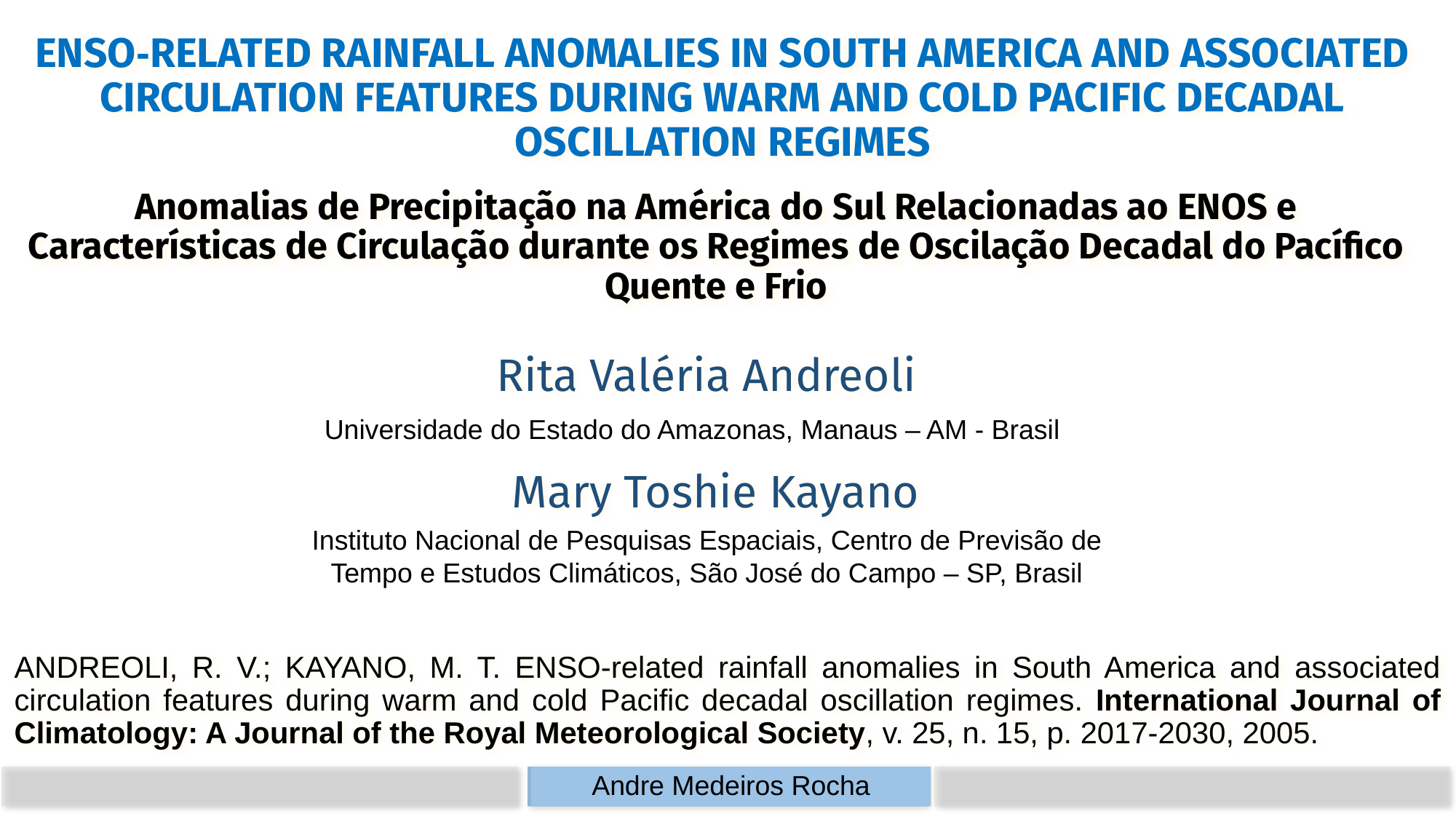

ENSO‐RELATED RAINFALL ANOMALIES IN SOUTH AMERICA AND ASSOCIATED CIRCULATION FEATURES DURING WARM AND COLD PACIFIC DECADAL OSCILLATION REGIMES
Anomalias de Precipitação na América do Sul Relacionadas ao ENOS e Características de Circulação durante os Regimes de Oscilação Decadal do Pacífico Quente e Frio
Rita Valéria Andreoli
Universidade do Estado do Amazonas, Manaus – AM - Brasil
Mary Toshie Kayano
Instituto Nacional de Pesquisas Espaciais, Centro de Previsão de Tempo e Estudos Climáticos, São José do Campo – SP, Brasil
ANDREOLI, R. V.; KAYANO, M. T. ENSO‐related rainfall anomalies in South America and associated circulation features during warm and cold Pacific decadal oscillation regimes. International Journal of Climatology: A Journal of the Royal Meteorological Society, v. 25, n. 15, p. 2017-2030, 2005.

Andre Medeiros Rocha